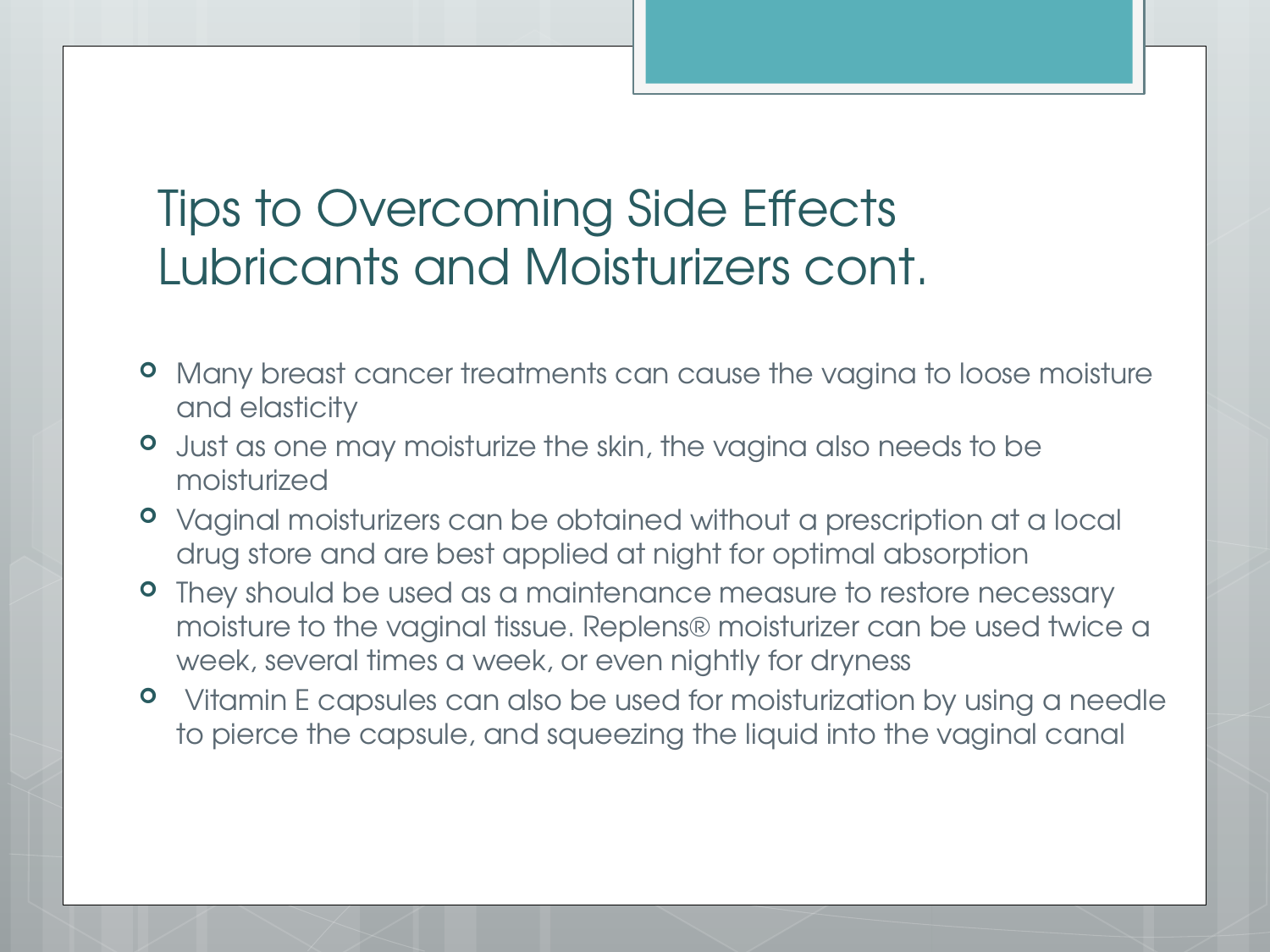

# Tips to Overcoming Side Effects Lubricants and Moisturizers cont.
Many breast cancer treatments can cause the vagina to loose moisture and elasticity
Just as one may moisturize the skin, the vagina also needs to be moisturized
Vaginal moisturizers can be obtained without a prescription at a local drug store and are best applied at night for optimal absorption
They should be used as a maintenance measure to restore necessary moisture to the vaginal tissue. Replens® moisturizer can be used twice a week, several times a week, or even nightly for dryness
 Vitamin E capsules can also be used for moisturization by using a needle to pierce the capsule, and squeezing the liquid into the vaginal canal